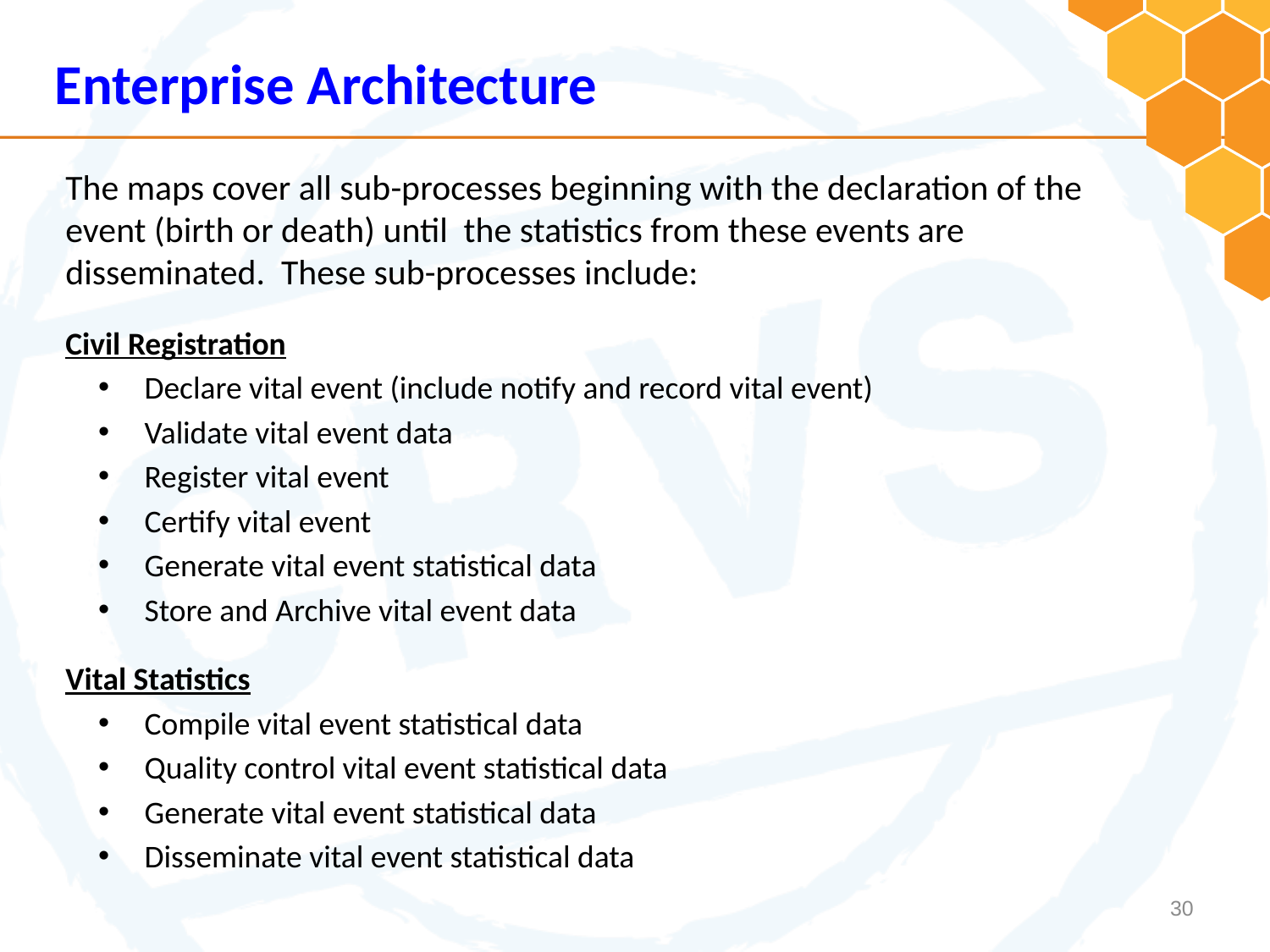

Enterprise Architecture

The maps cover all sub-processes beginning with the declaration of the event (birth or death) until  the statistics from these events are disseminated.  These sub-processes include:

Civil Registration
Declare vital event (include notify and record vital event)
Validate vital event data
Register vital event
Certify vital event
Generate vital event statistical data
Store and Archive vital event data

Vital Statistics
Compile vital event statistical data
Quality control vital event statistical data
Generate vital event statistical data
Disseminate vital event statistical data

30